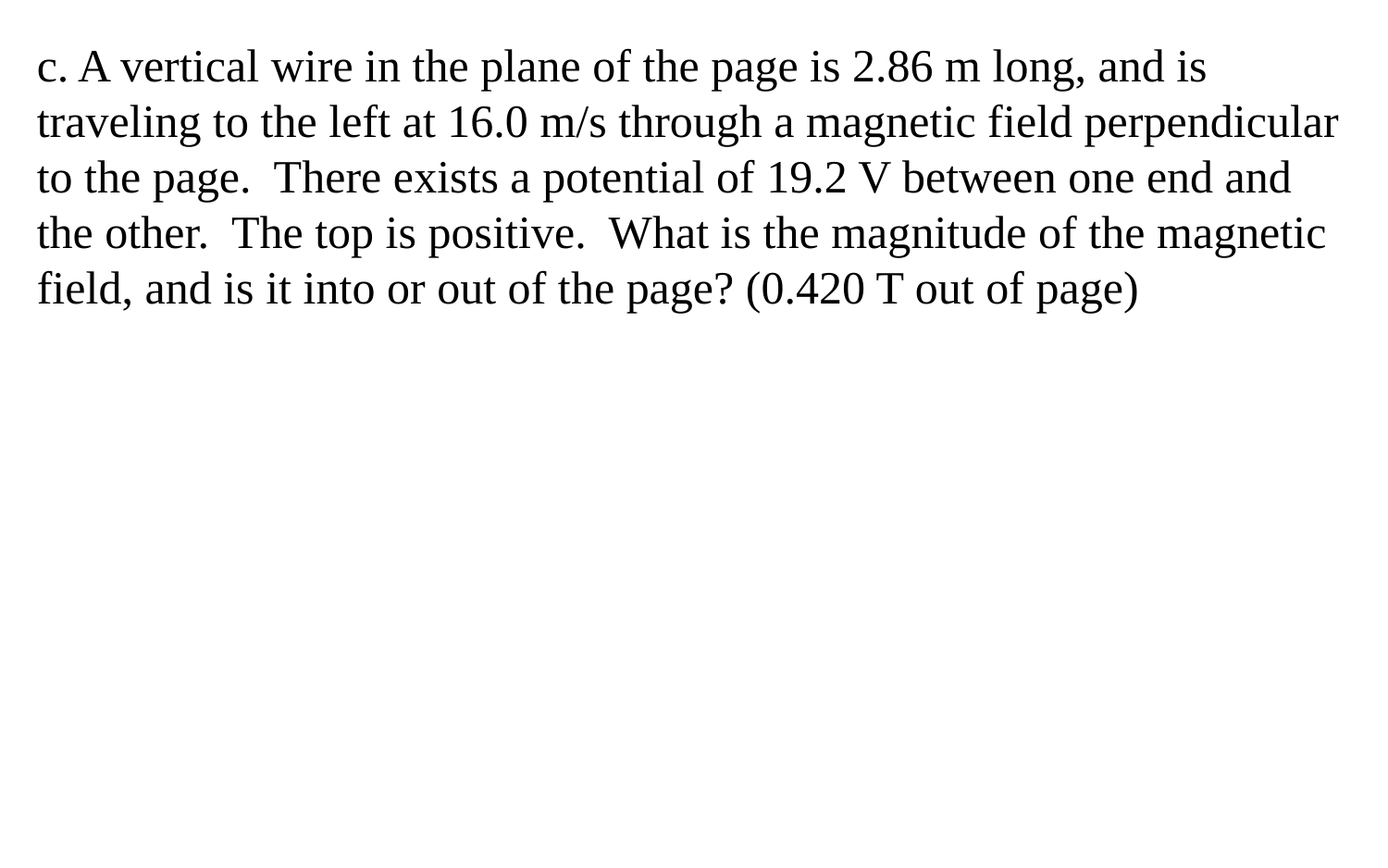

c. A vertical wire in the plane of the page is 2.86 m long, and is traveling to the left at 16.0 m/s through a magnetic field perpendicular to the page.  There exists a potential of 19.2 V between one end and the other.  The top is positive.  What is the magnitude of the magnetic field, and is it into or out of the page? (0.420 T out of page)